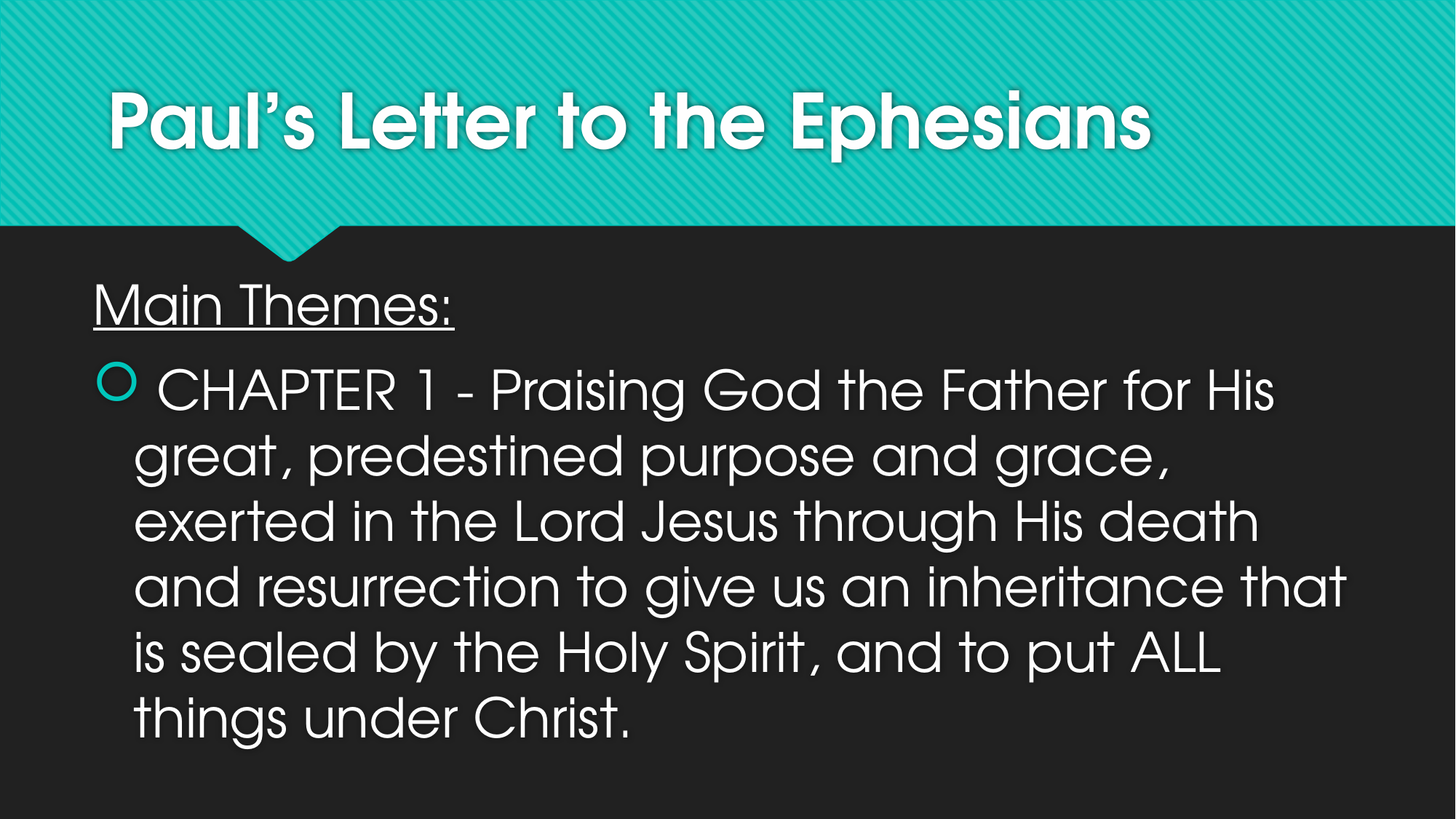

# Paul’s Letter to the Ephesians
Main Themes:
 CHAPTER 1 - Praising God the Father for His great, predestined purpose and grace, exerted in the Lord Jesus through His death and resurrection to give us an inheritance that is sealed by the Holy Spirit, and to put ALL things under Christ.